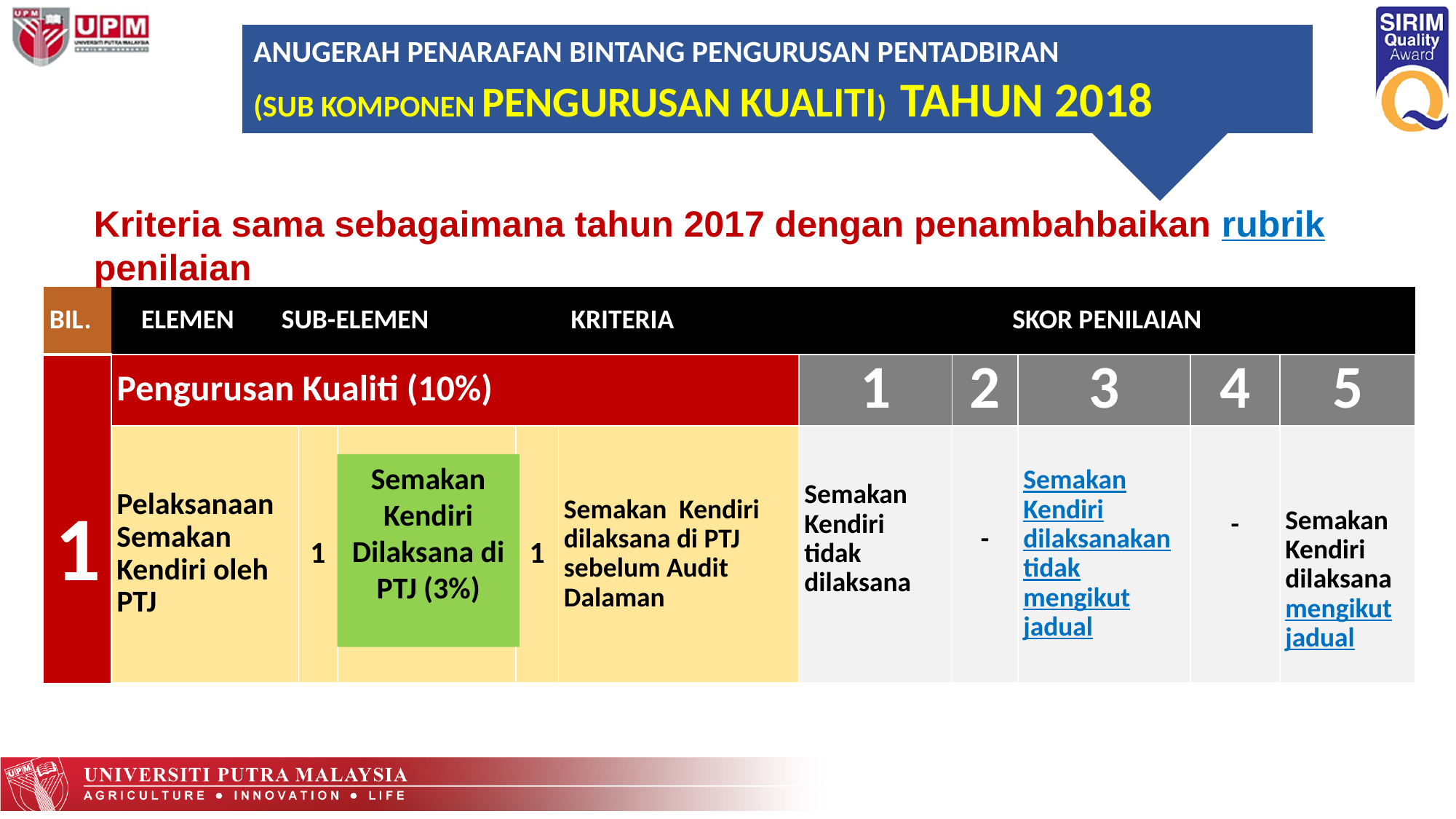

ANUGERAH PENARAFAN BINTANG PENGURUSAN PENTADBIRAN                             (SUB KOMPONEN PENGURUSAN KUALITI)  TAHUN 2018

Kriteria sama sebagaimana tahun 2017 dengan penambahbaikan rubrik penilaian
| BIL. | ELEMEN | SUB-ELEMEN |  |  | KRITERIA |  |  | SKOR PENILAIAN |  |  |  |  |
| --- | --- | --- | --- | --- | --- | --- | --- | --- | --- | --- | --- | --- |
|  | Pengurusan Kualiti (10%) |  |  |  |  |  |  | 1 | 2 | 3 | 4 | 5 |
| 1 | Pelaksanaan Semakan Kendiri oleh PTJ |  | 1 | Semakan Kendiri Dilaksana di PTJ (3%) |  | 1 | Semakan Kendiri dilaksana di PTJ sebelum Audit Dalaman | Semakan Kendiri tidak dilaksana | - | Semakan Kendiri dilaksanakan tidak mengikut jadual | - | Semakan Kendiri dilaksana mengikut jadual |
Semakan Kendiri Dilaksana di PTJ (3%)